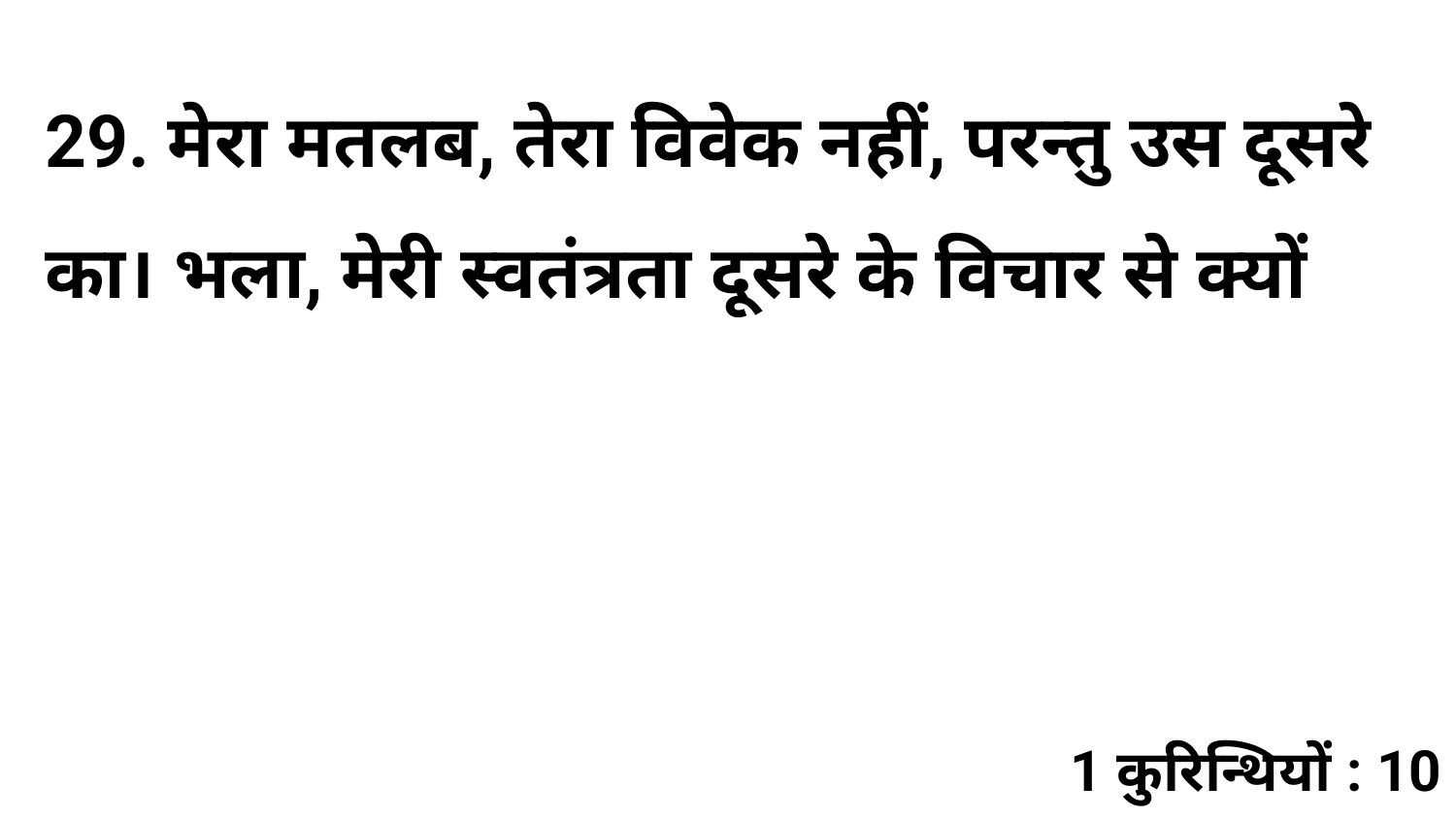

29. मेरा मतलब, तेरा विवेक नहीं, परन्तु उस दूसरे का। भला, मेरी स्वतंत्रता दूसरे के विचार से क्यों
1 कुरिन्थियों : 10